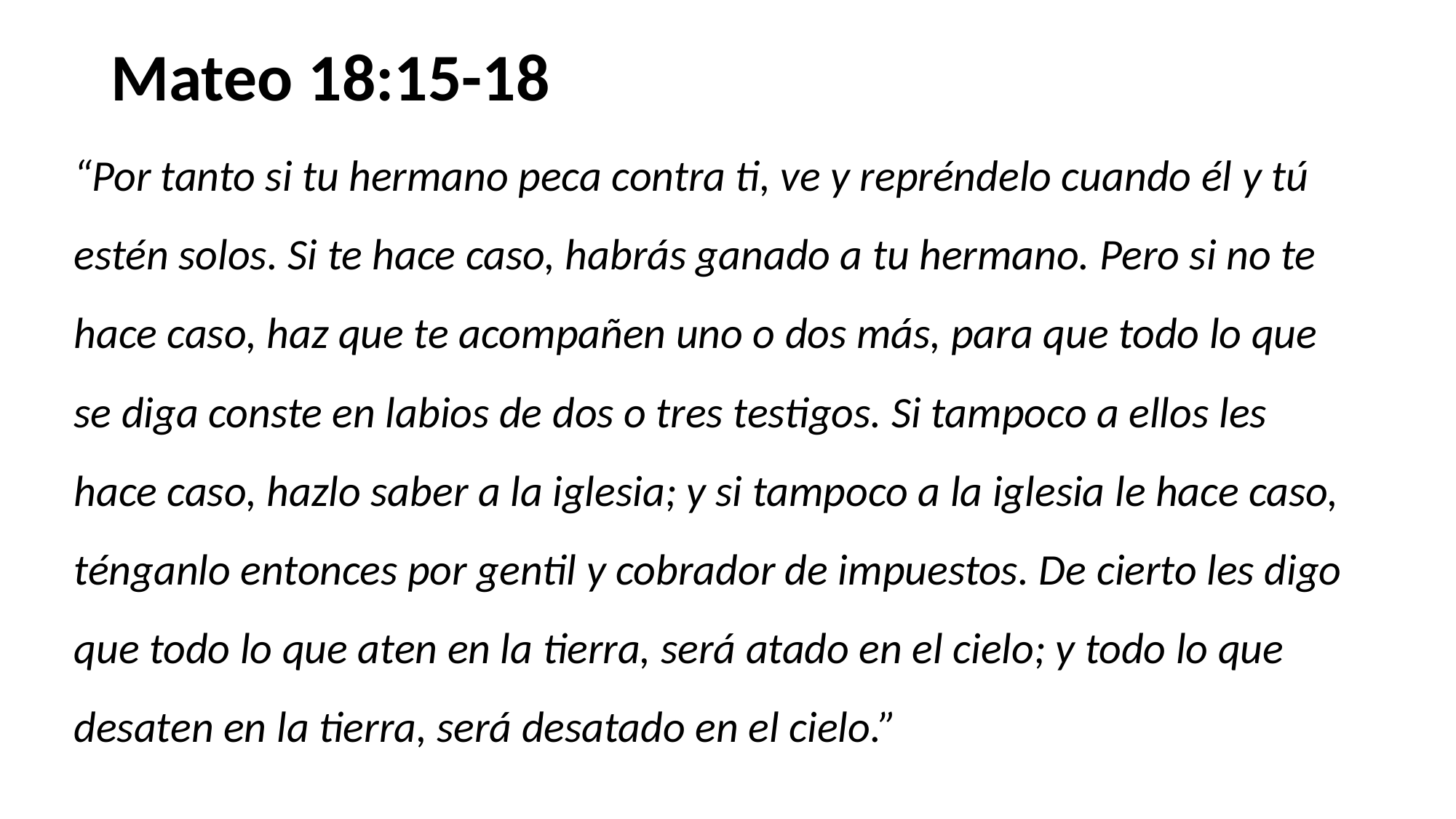

# Mateo 18:15-18
“Por tanto si tu hermano peca contra ti, ve y repréndelo cuando él y tú estén solos. Si te hace caso, habrás ganado a tu hermano. Pero si no te hace caso, haz que te acompañen uno o dos más, para que todo lo que se diga conste en labios de dos o tres testigos. Si tampoco a ellos les hace caso, hazlo saber a la iglesia; y si tampoco a la iglesia le hace caso, ténganlo entonces por gentil y cobrador de impuestos. De cierto les digo que todo lo que aten en la tierra, será atado en el cielo; y todo lo que desaten en la tierra, será desatado en el cielo.”